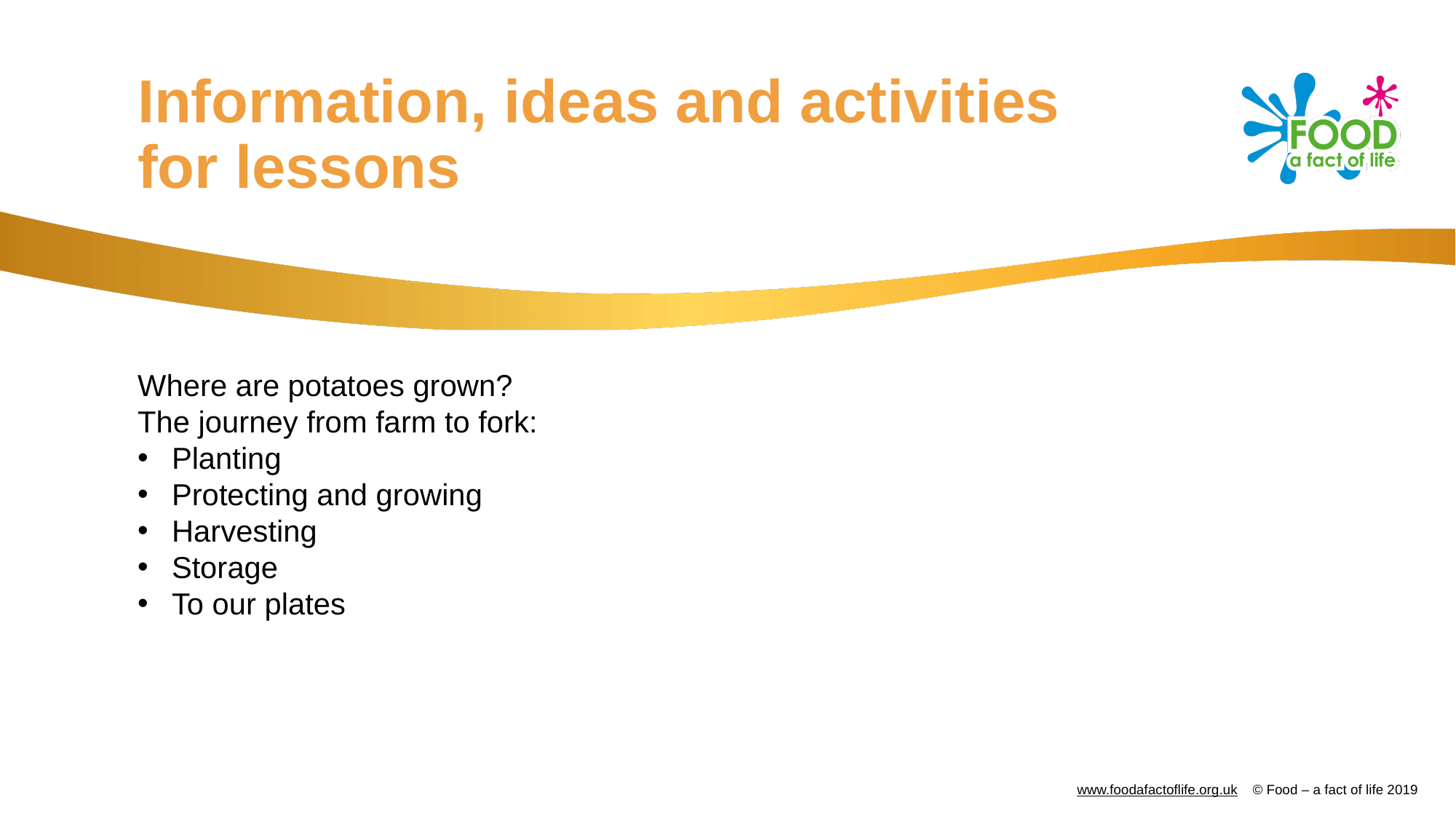

# Information, ideas and activities for lessons
Where are potatoes grown?
The journey from farm to fork:
Planting
Protecting and growing
Harvesting
Storage
To our plates